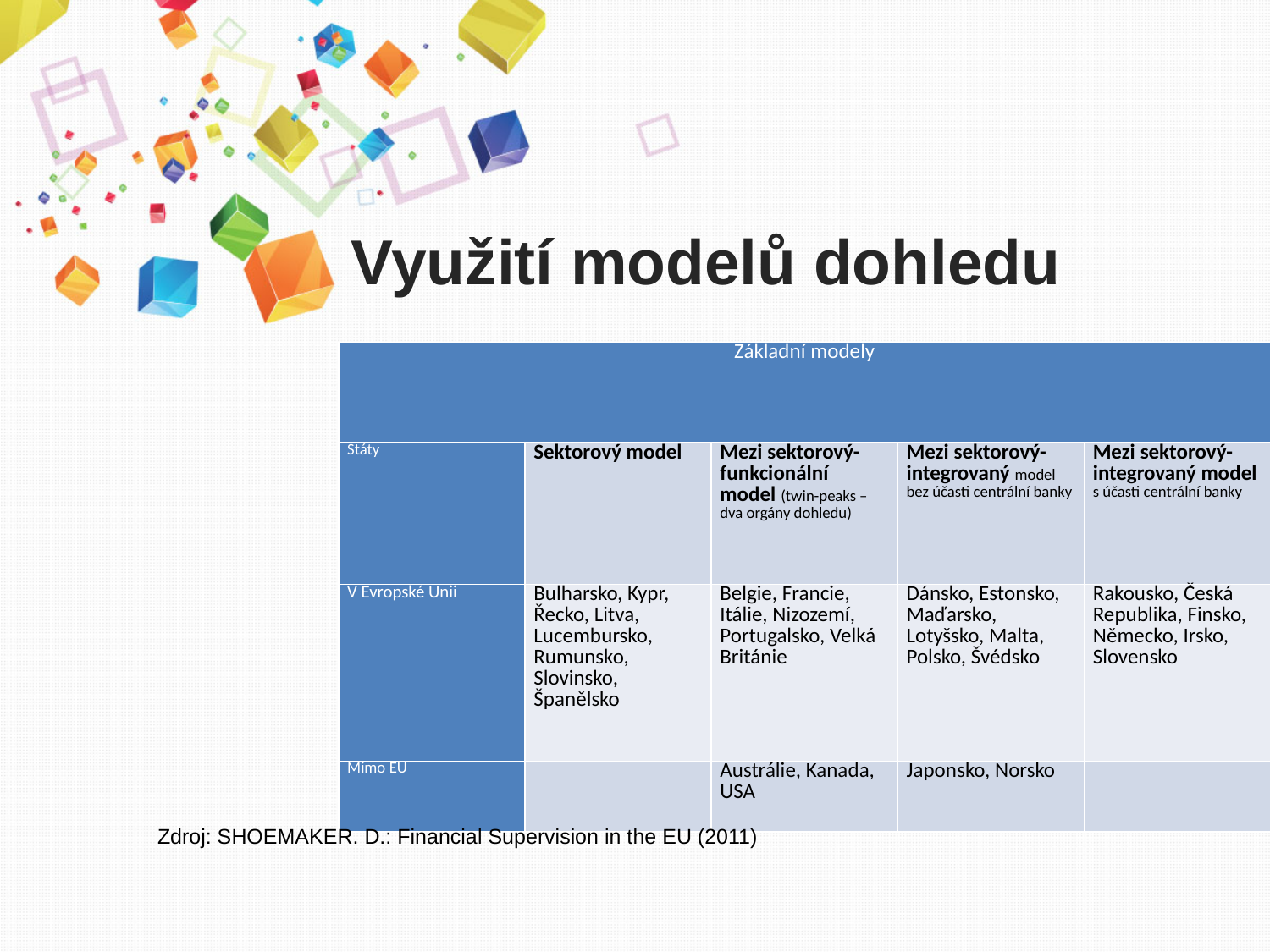

# Využití modelů dohledu
| Základní modely |  |  |  |  |
| --- | --- | --- | --- | --- |
| Státy | Sektorový model | Mezi sektorový- funkcionální model (twin-peaks – dva orgány dohledu) | Mezi sektorový- integrovaný model bez účasti centrální banky | Mezi sektorový- integrovaný model s účasti centrální banky |
| V Evropské Unii | Bulharsko, Kypr, Řecko, Litva, Lucembursko, Rumunsko, Slovinsko, Španělsko | Belgie, Francie, Itálie, Nizozemí, Portugalsko, Velká Británie | Dánsko, Estonsko, Maďarsko, Lotyšsko, Malta, Polsko, Švédsko | Rakousko, Česká Republika, Finsko, Německo, Irsko, Slovensko |
| Mimo EU |  | Austrálie, Kanada, USA | Japonsko, Norsko |  |
Zdroj: SHOEMAKER. D.: Financial Supervision in the EU (2011)